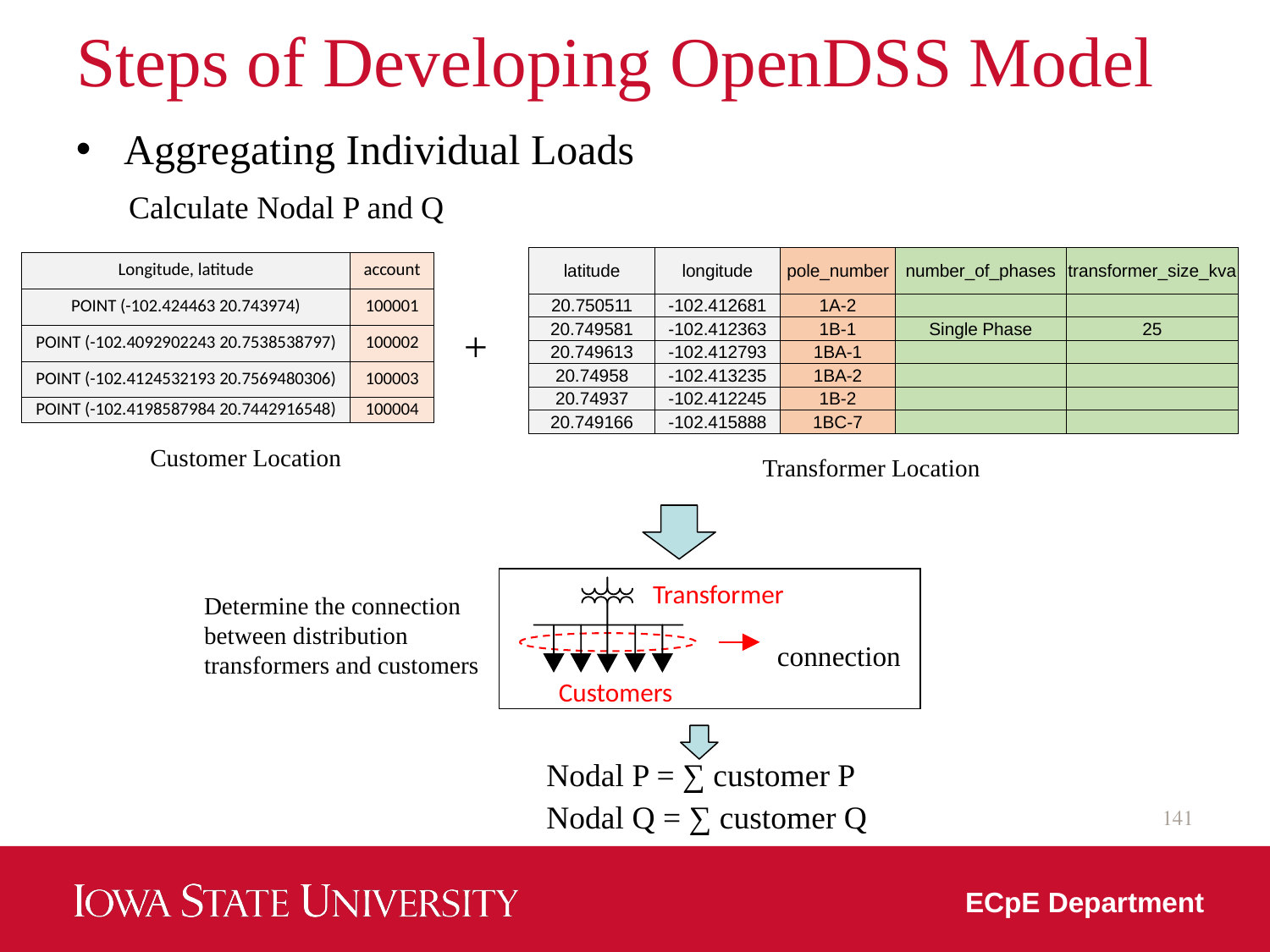

# Steps of Developing OpenDSS Model
Aggregating Individual Loads

Calculate Nodal P and Q
| latitude | longitude | pole\_number | number\_of\_phases | transformer\_size\_kva |
| --- | --- | --- | --- | --- |
| 20.750511 | -102.412681 | 1A-2 |  |  |
| 20.749581 | -102.412363 | 1B-1 | Single Phase | 25 |
| 20.749613 | -102.412793 | 1BA-1 |  |  |
| 20.74958 | -102.413235 | 1BA-2 |  |  |
| 20.74937 | -102.412245 | 1B-2 |  |  |
| 20.749166 | -102.415888 | 1BC-7 |  |  |
| Longitude, latitude | account |
| --- | --- |
| POINT (-102.424463 20.743974) | 100001 |
| POINT (-102.4092902243 20.7538538797) | 100002 |
| POINT (-102.4124532193 20.7569480306) | 100003 |
| POINT (-102.4198587984 20.7442916548) | 100004 |
+

Customer Location
Transformer Location

Transformer

connection

Customers
Determine the connection between distribution  transformers and customers

Nodal P = ∑ customer P

Nodal Q = ∑ customer Q

141
ECpE Department